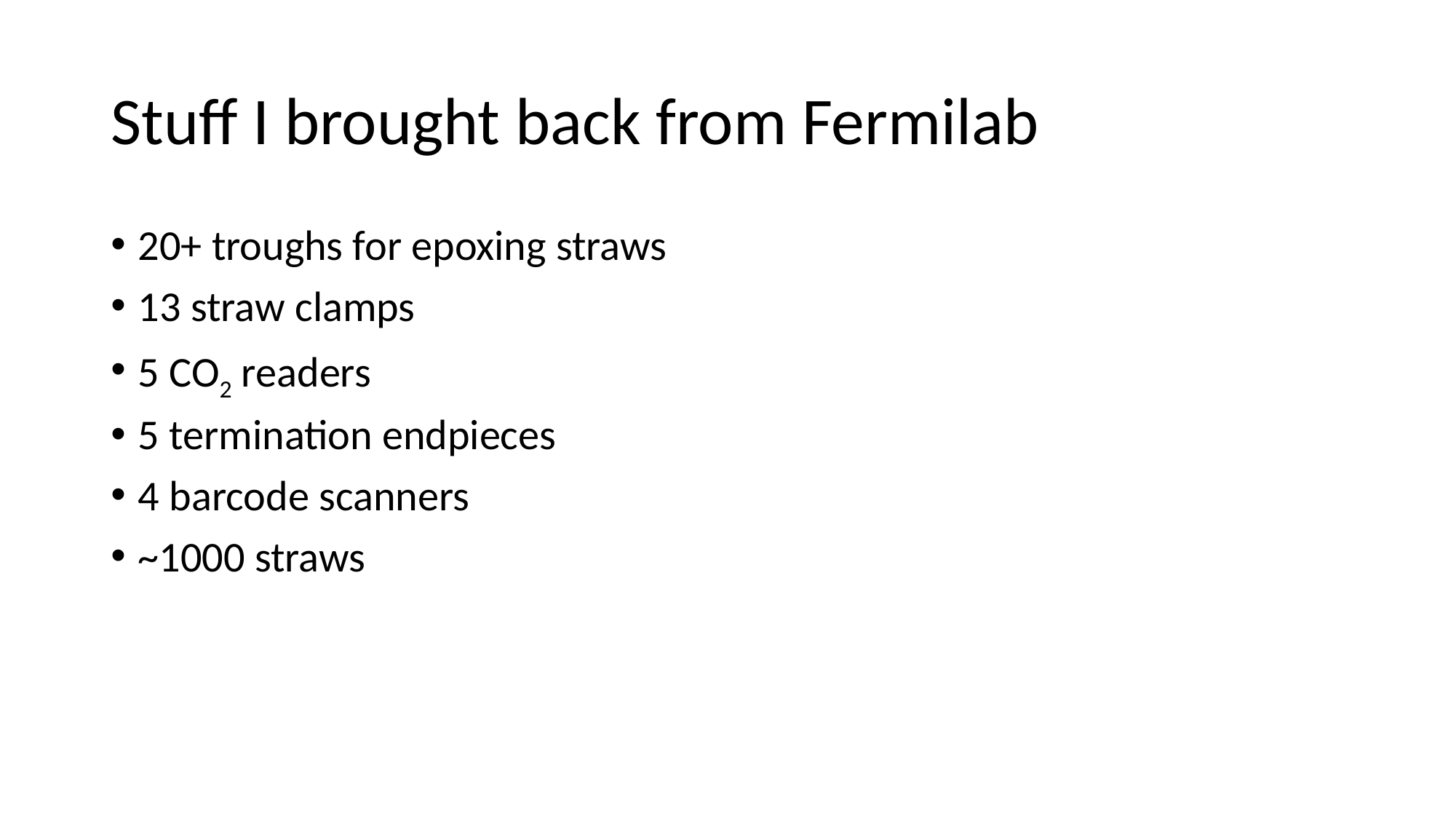

# Stuff I brought back from Fermilab
20+ troughs for epoxing straws
13 straw clamps
5 CO2 readers
5 termination endpieces
4 barcode scanners
~1000 straws